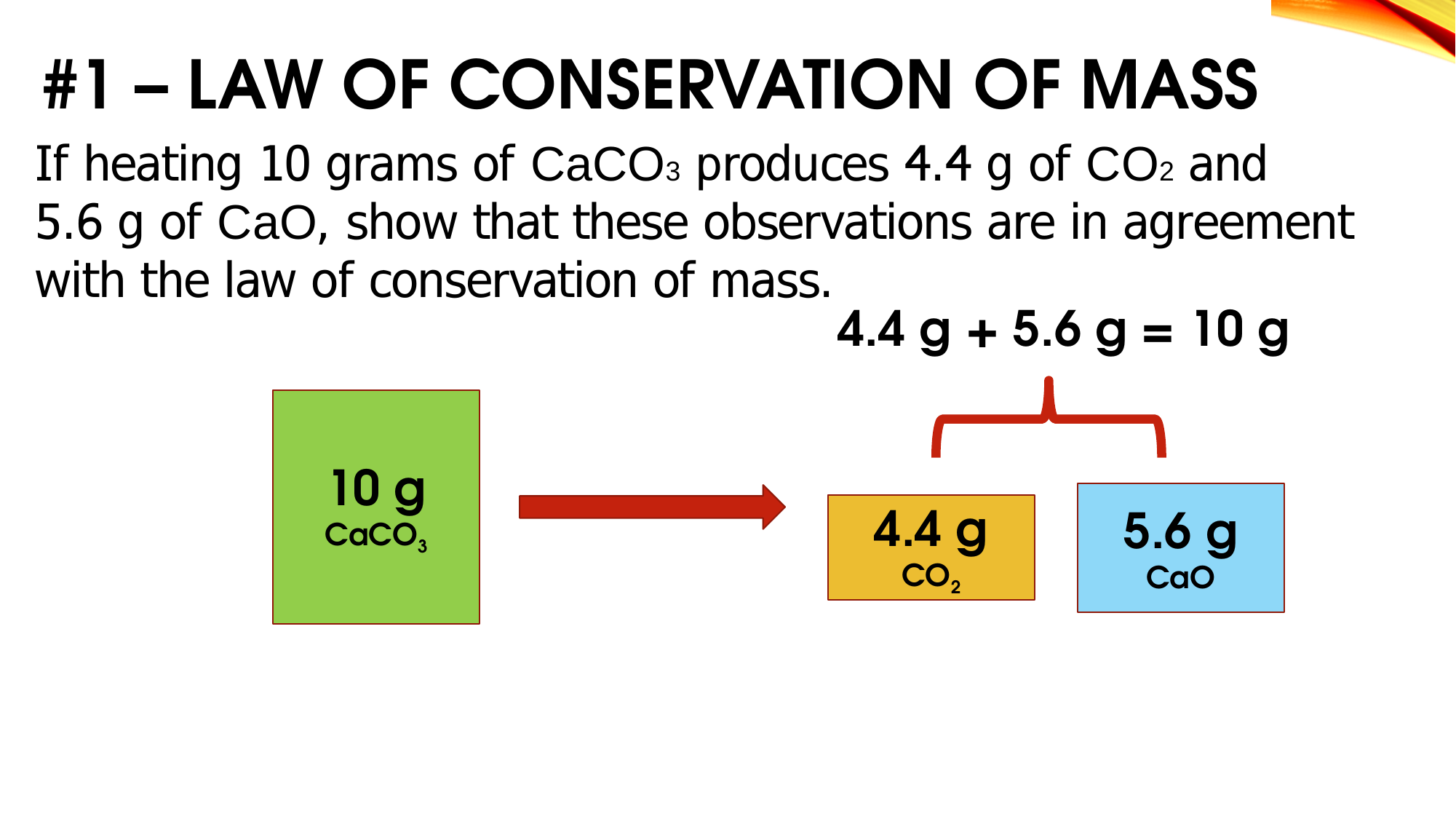

# #1 – Law of conservation of mass
If heating 10 grams of CaCO3 produces 4.4 g of CO2 and
5.6 g of CaO, show that these observations are in agreement with the law of conservation of mass.
4.4 g + 5.6 g = 10 g

10 g
CaCO3
5.6 g
CaO

4.4 g
CO2